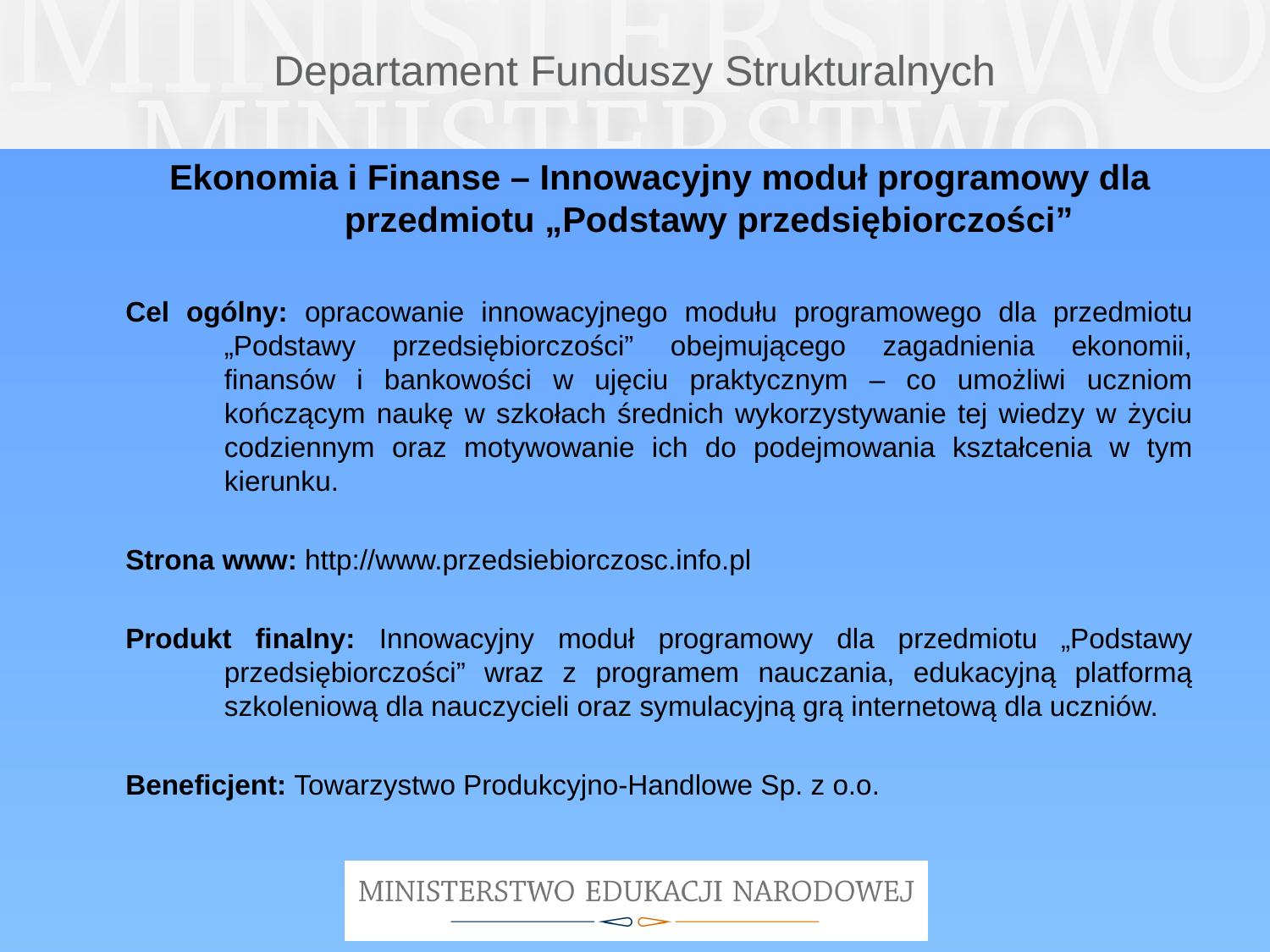

# Departament Funduszy Strukturalnych
Ekonomia i Finanse – Innowacyjny moduł programowy dla przedmiotu „Podstawy przedsiębiorczości”

Cel ogólny: opracowanie innowacyjnego modułu programowego dla przedmiotu „Podstawy przedsiębiorczości” obejmującego zagadnienia ekonomii, finansów i bankowości w ujęciu praktycznym – co umożliwi uczniom kończącym naukę w szkołach średnich wykorzystywanie tej wiedzy w życiu codziennym oraz motywowanie ich do podejmowania kształcenia w tym kierunku.

Strona www: http://www.przedsiebiorczosc.info.pl

Produkt finalny: Innowacyjny moduł programowy dla przedmiotu „Podstawy przedsiębiorczości” wraz z programem nauczania, edukacyjną platformą szkoleniową dla nauczycieli oraz symulacyjną grą internetową dla uczniów.

Beneficjent: Towarzystwo Produkcyjno-Handlowe Sp. z o.o.